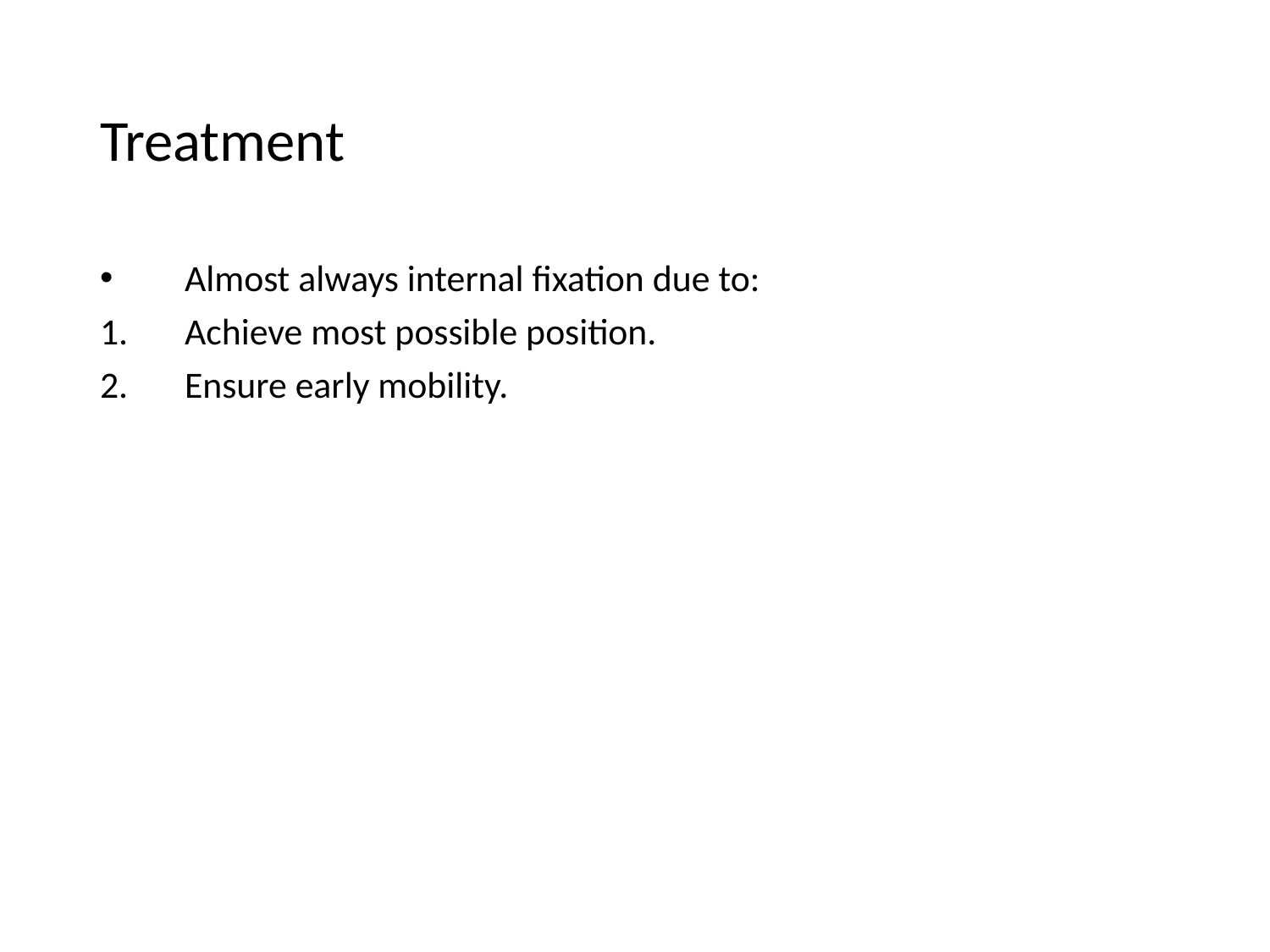

# Treatment
Almost always internal fixation due to:
Achieve most possible position.
Ensure early mobility.